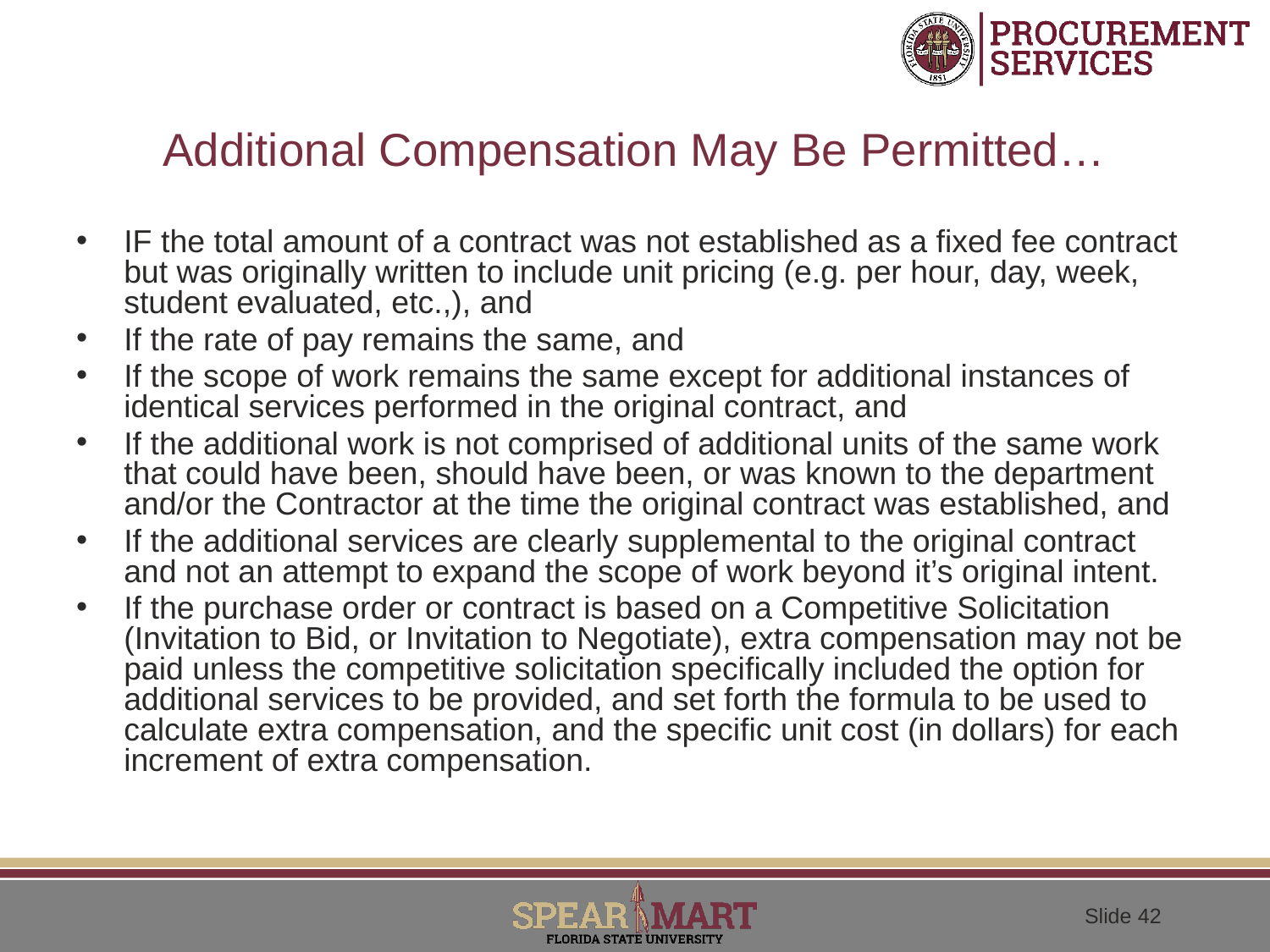

# Additional Compensation May Be Permitted…
IF the total amount of a contract was not established as a fixed fee contract but was originally written to include unit pricing (e.g. per hour, day, week, student evaluated, etc.,), and
If the rate of pay remains the same, and
If the scope of work remains the same except for additional instances of identical services performed in the original contract, and
If the additional work is not comprised of additional units of the same work that could have been, should have been, or was known to the department and/or the Contractor at the time the original contract was established, and
If the additional services are clearly supplemental to the original contract and not an attempt to expand the scope of work beyond it’s original intent.
If the purchase order or contract is based on a Competitive Solicitation (Invitation to Bid, or Invitation to Negotiate), extra compensation may not be paid unless the competitive solicitation specifically included the option for additional services to be provided, and set forth the formula to be used to calculate extra compensation, and the specific unit cost (in dollars) for each increment of extra compensation.